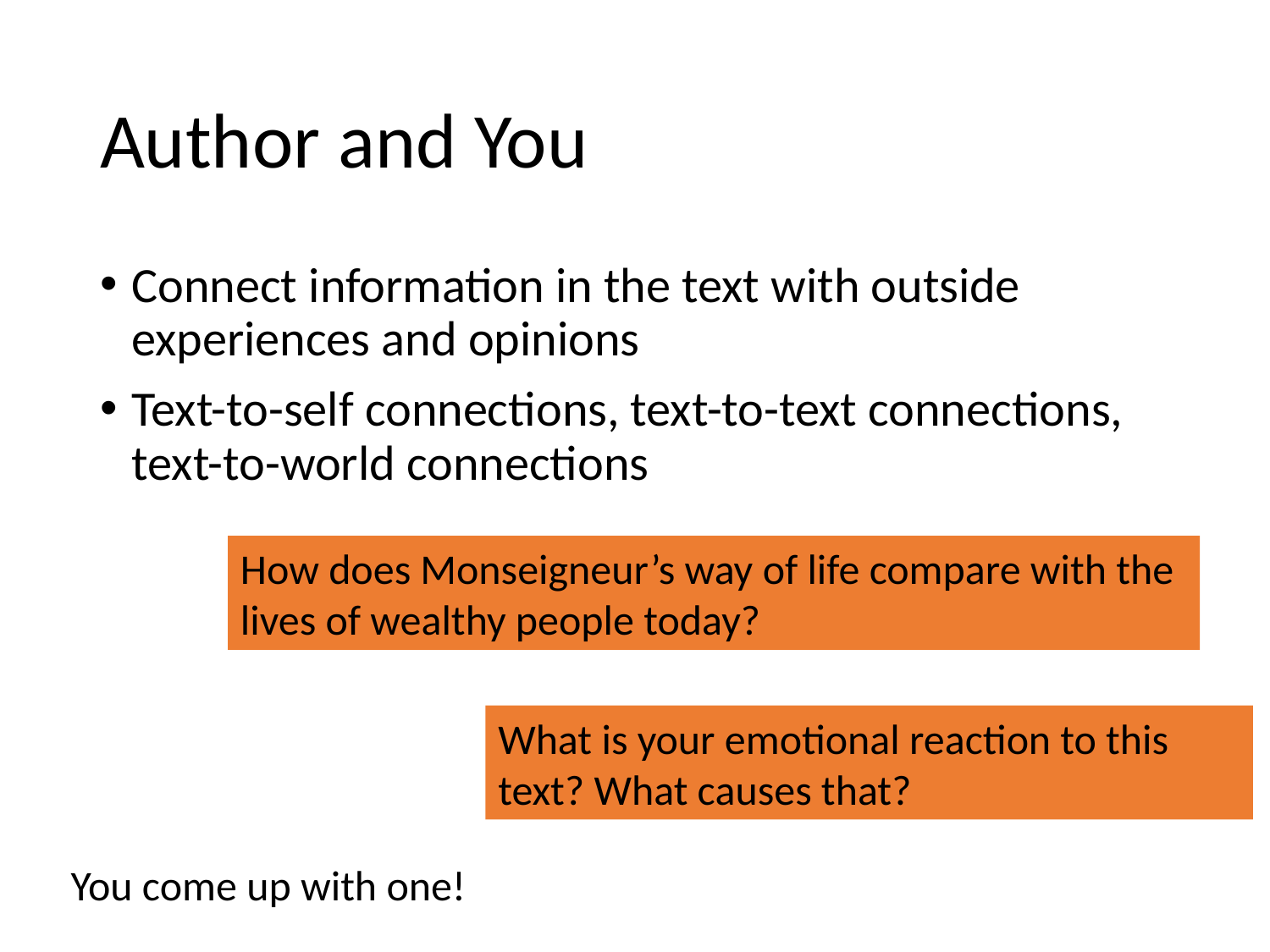

# Author and You
Connect information in the text with outside experiences and opinions
Text-to-self connections, text-to-text connections, text-to-world connections

How does Monseigneur’s way of life compare with the lives of wealthy people today?
What is your emotional reaction to this text? What causes that?
You come up with one!